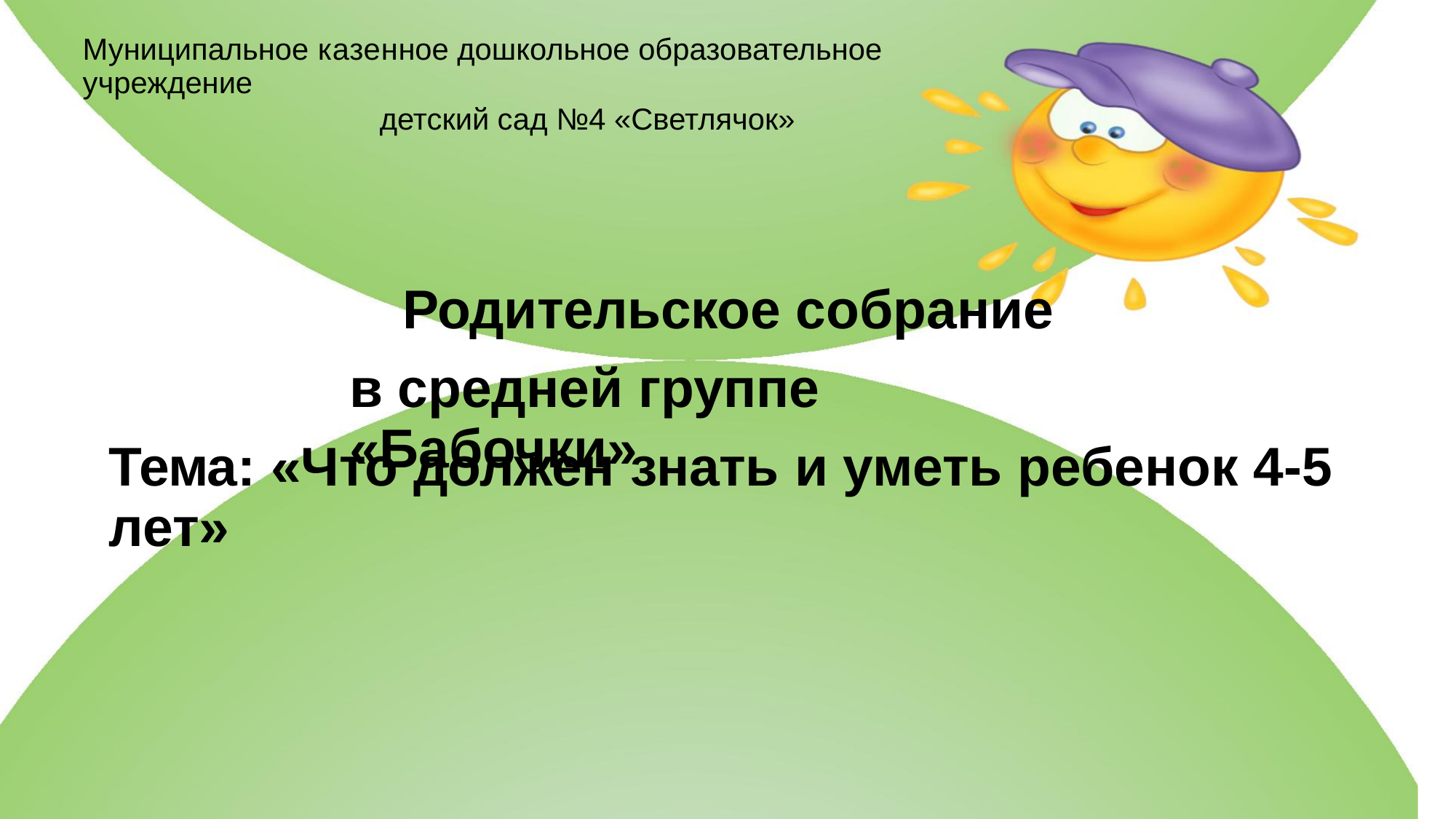

Муниципальное казенное дошкольное образовательное учреждение
детский сад №4 «Светлячок»
Родительское собрание
в средней группе «Бабочки»
Тема: «Что должен знать и уметь ребенок 4-5 лет»